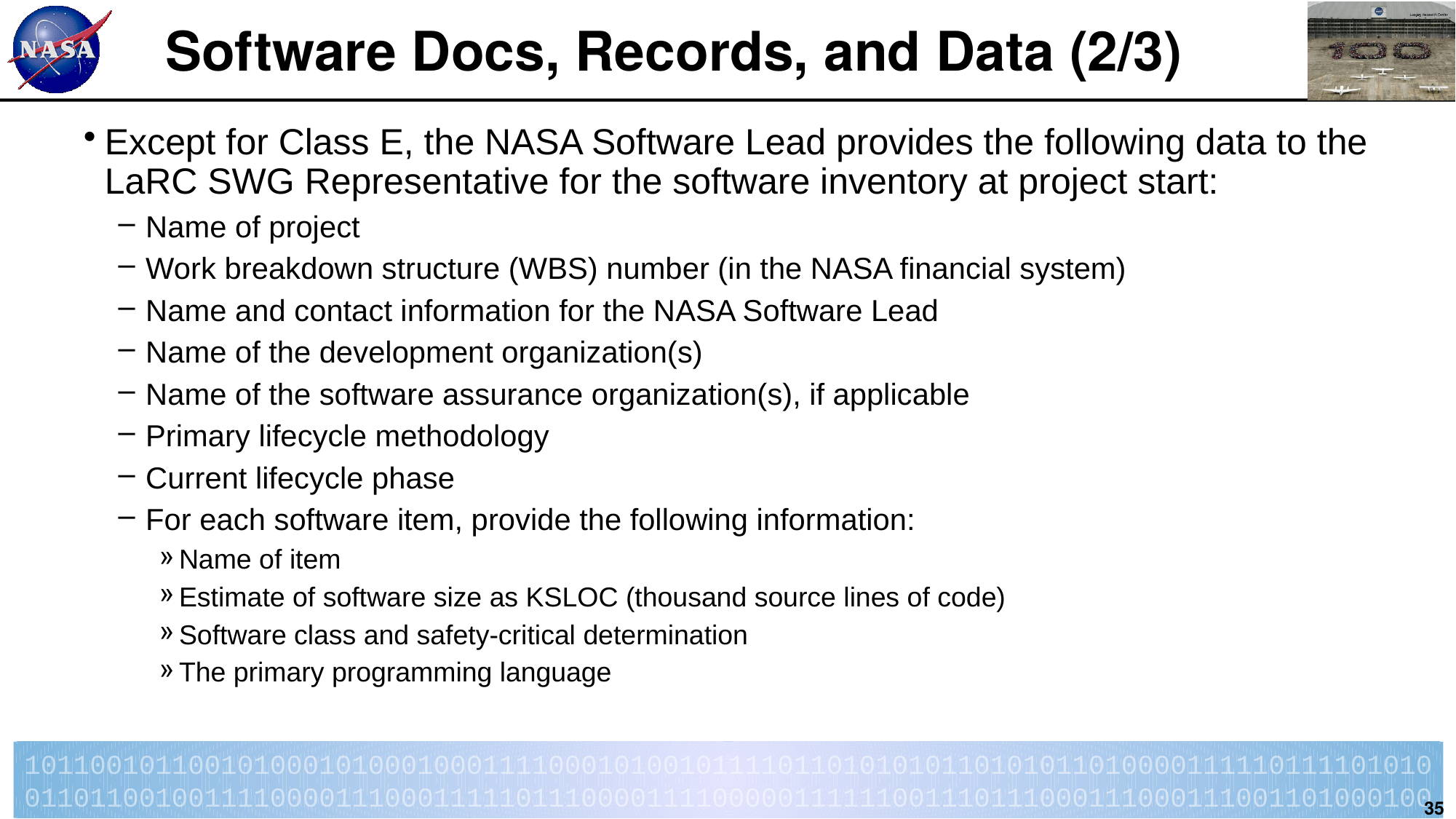

# Software Docs, Records, and Data (2/3)
Except for Class E, the NASA Software Lead provides the following data to the LaRC SWG Representative for the software inventory at project start:
Name of project
Work breakdown structure (WBS) number (in the NASA financial system)
Name and contact information for the NASA Software Lead
Name of the development organization(s)
Name of the software assurance organization(s), if applicable
Primary lifecycle methodology
Current lifecycle phase
For each software item, provide the following information:
Name of item
Estimate of software size as KSLOC (thousand source lines of code)
Software class and safety-critical determination
The primary programming language